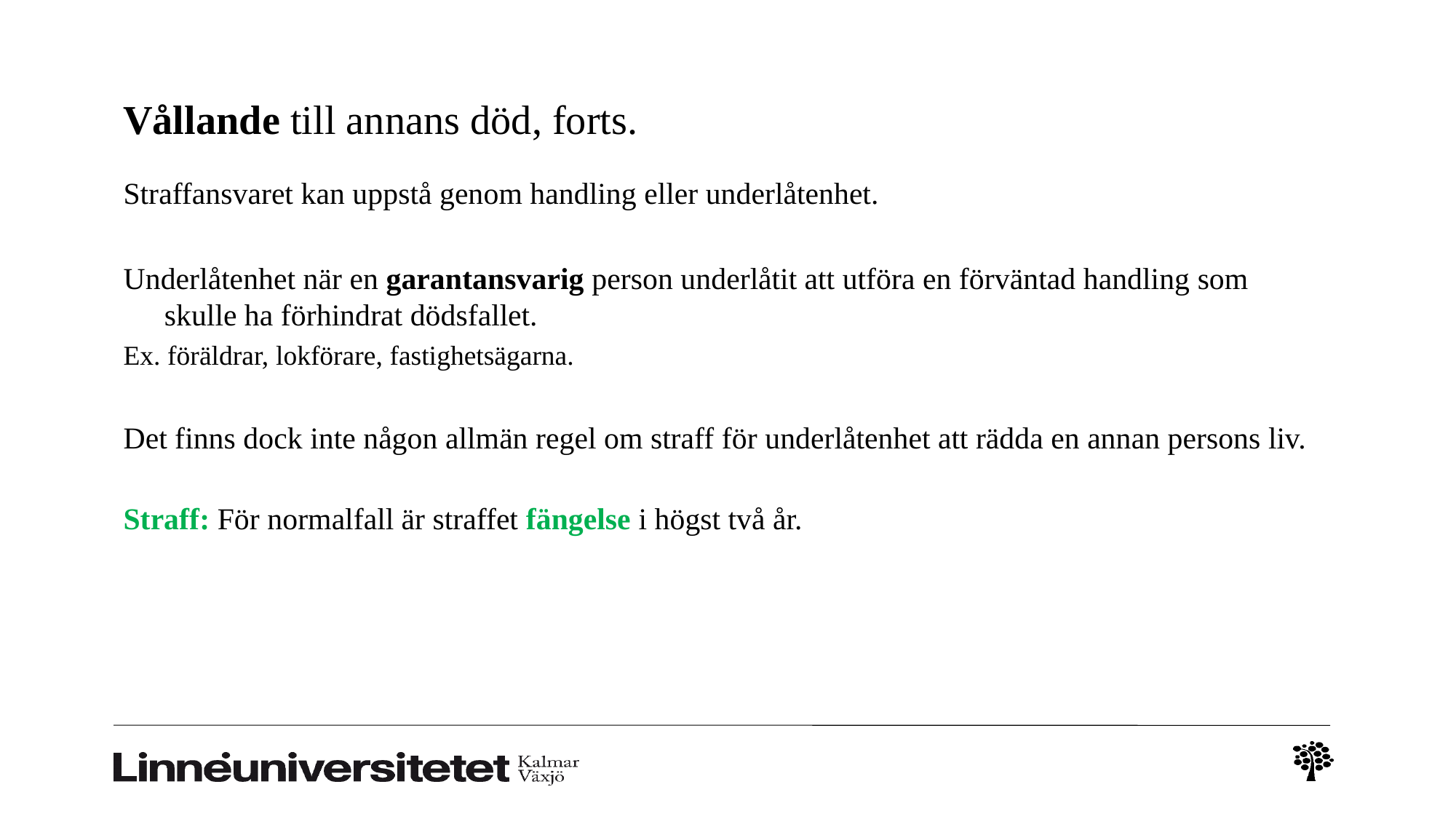

# Vållande till annans död, forts.
Straffansvaret kan uppstå genom handling eller underlåtenhet.

Underlåtenhet när en garantansvarig person underlåtit att utföra en förväntad handling som skulle ha förhindrat dödsfallet.
Ex. föräldrar, lokförare, fastighetsägarna.

Det finns dock inte någon allmän regel om straff för underlåtenhet att rädda en annan persons liv.

Straff: För normalfall är straffet fängelse i högst två år.